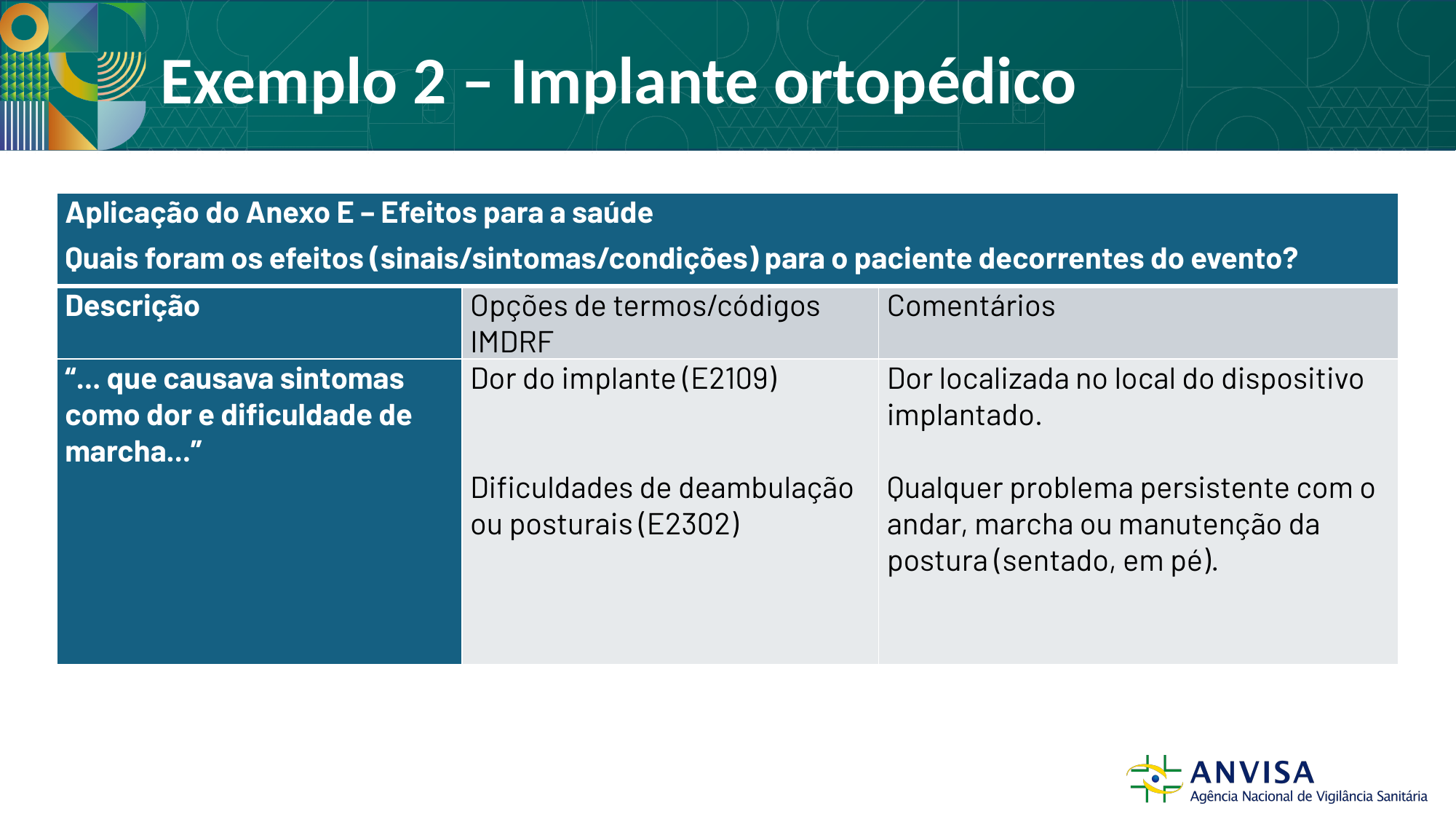

# Exemplo 2 – Implante ortopédico
| Aplicação do Anexo E – Efeitos para a saúde Quais foram os efeitos (sinais/sintomas/condições) para o paciente decorrentes do evento? |  |  |
| --- | --- | --- |
| Descrição | Opções de termos/códigos IMDRF | Comentários |
| “... que causava sintomas como dor e dificuldade de marcha...” | Dor do implante (E2109)   Dificuldades de deambulação ou posturais (E2302) | Dor localizada no local do dispositivo implantado.   Qualquer problema persistente com o andar, marcha ou manutenção da postura (sentado, em pé). |